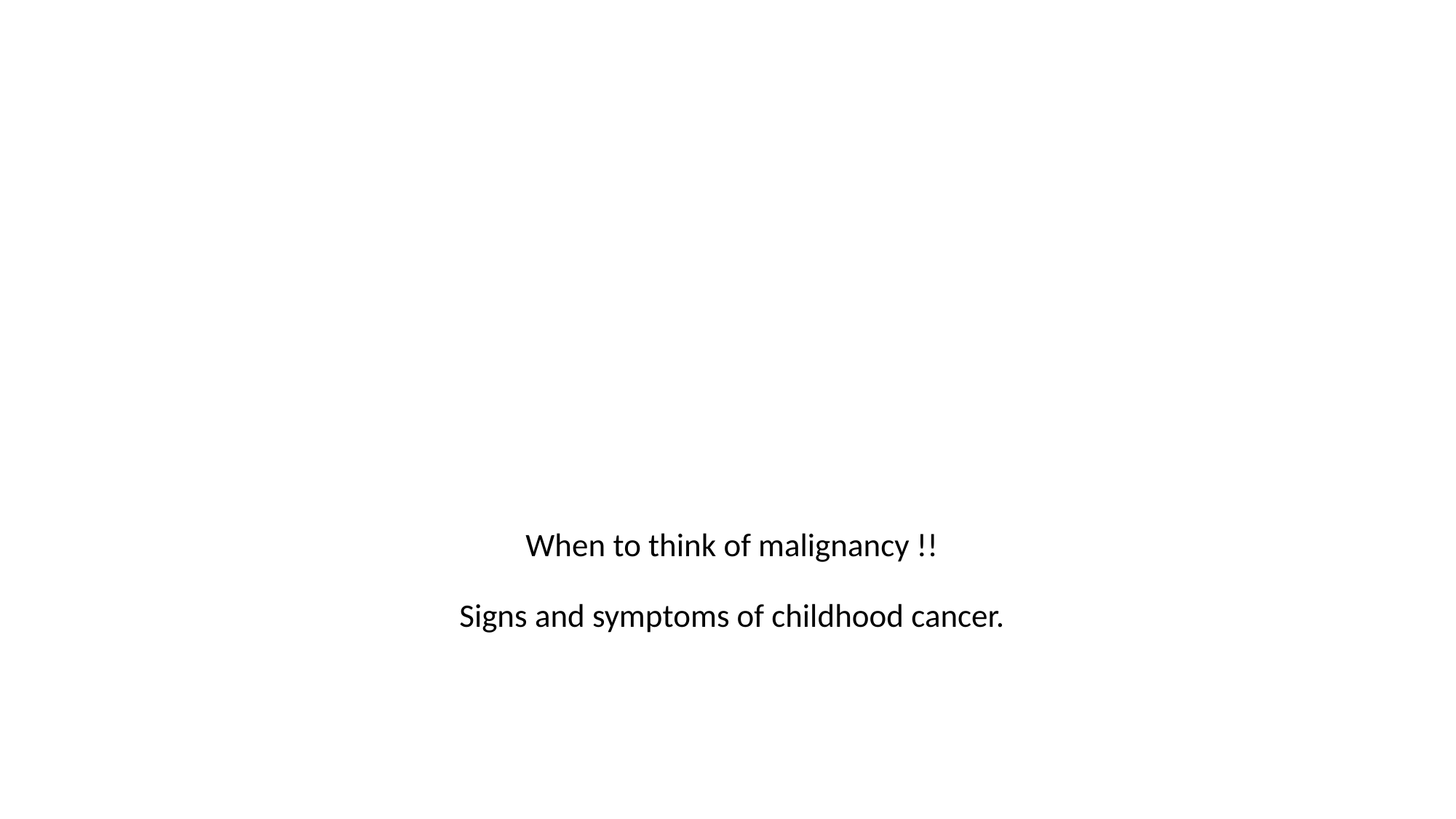

# When to think of malignancy !! Signs and symptoms of childhood cancer.